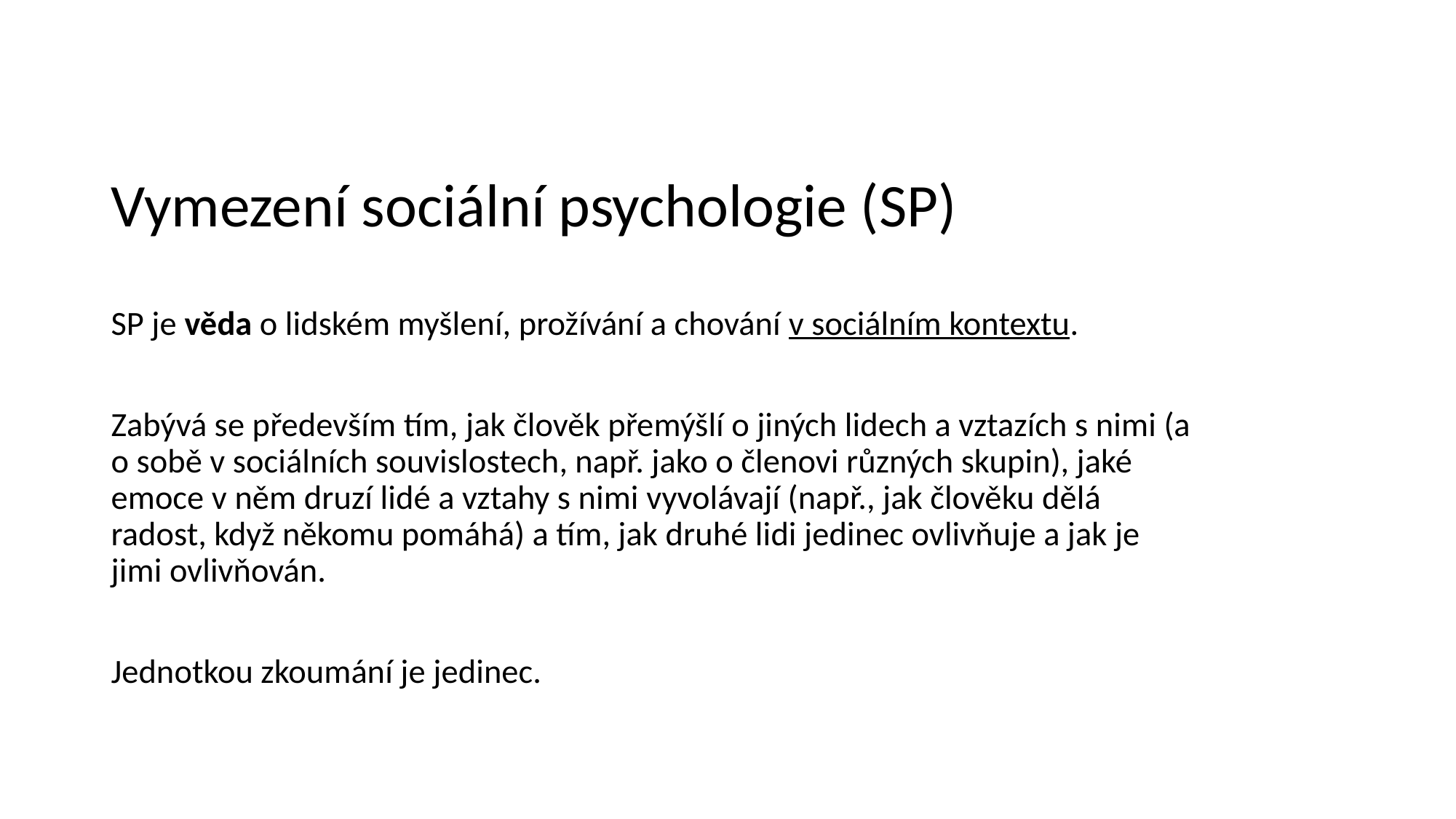

# Vymezení sociální psychologie (SP)

SP je věda o lidském myšlení, prožívání a chování v sociálním kontextu.

Zabývá se především tím, jak člověk přemýšlí o jiných lidech a vztazích s nimi (a o sobě v sociálních souvislostech, např. jako o členovi různých skupin), jaké emoce v něm druzí lidé a vztahy s nimi vyvolávají (např., jak člověku dělá radost, když někomu pomáhá) a tím, jak druhé lidi jedinec ovlivňuje a jak je jimi ovlivňován.

Jednotkou zkoumání je jedinec.